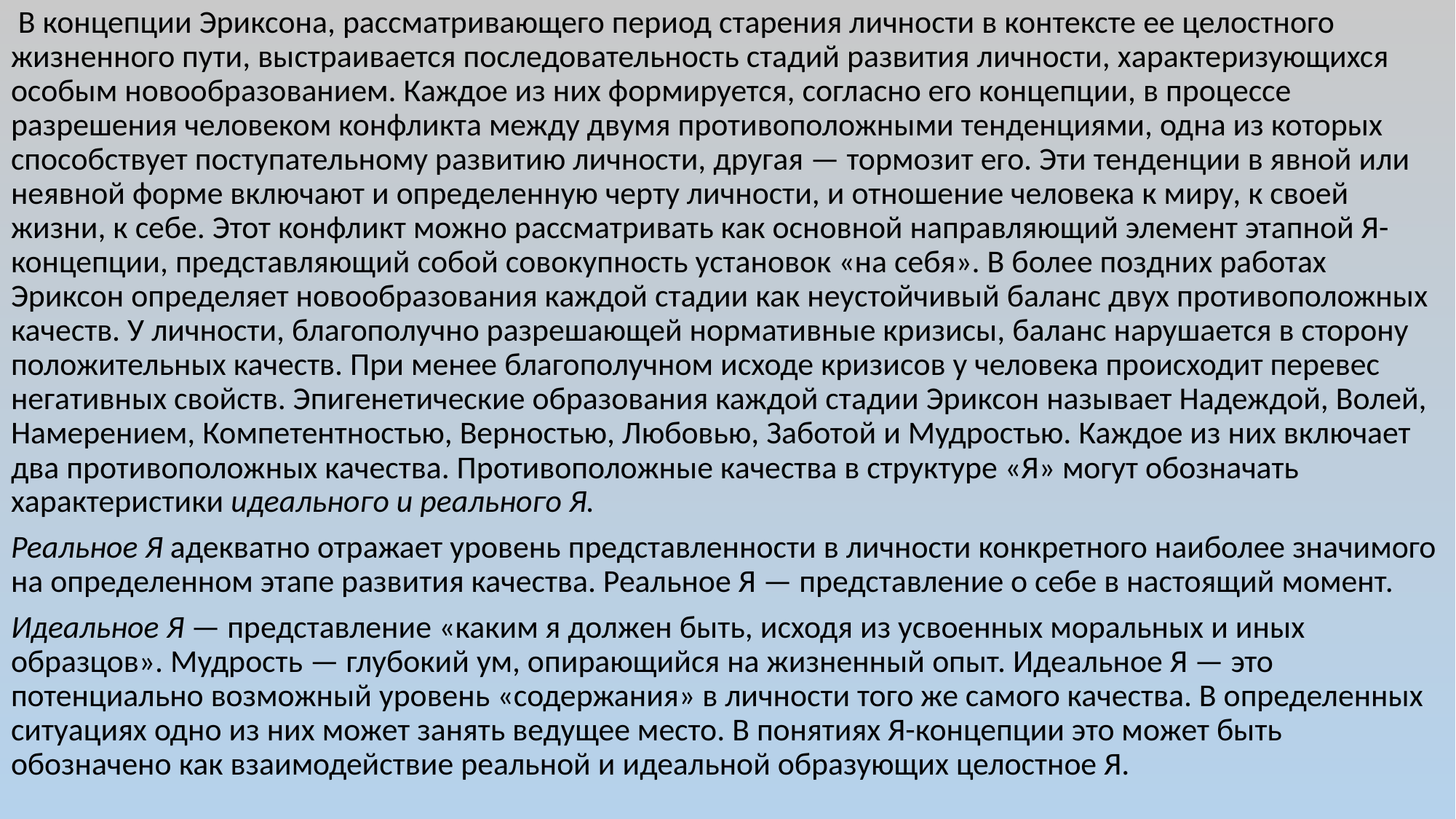

В концепции Эриксона, рассматривающего период старения личности в контексте ее целостного жизненного пути, выстраивается последовательность стадий развития личности, характеризующихся особым новообразованием. Каждое из них формируется, согласно его концепции, в процессе разрешения человеком конфликта между двумя противоположными тенденциями, одна из которых способствует поступательному развитию личности, другая — тормозит его. Эти тенденции в явной или неявной форме включают и определенную черту личности, и отношение человека к миру, к своей жизни, к себе. Этот конфликт можно рассматривать как основной направляющий элемент этапной Я-концепции, представляющий собой совокупность установок «на себя». В более поздних работах Эриксон определяет новообразования каждой стадии как неустойчивый баланс двух противоположных качеств. У личности, благополучно разрешающей нормативные кризисы, баланс нарушается в сторону положительных качеств. При менее благополучном исходе кризисов у человека происходит перевес негативных свойств. Эпигенетические образования каждой стадии Эриксон называет Надеждой, Волей, Намерением, Компетентностью, Верностью, Любовью, Заботой и Мудростью. Каждое из них включает два противоположных качества. Противоположные качества в структуре «Я» могут обозначать характеристики идеального и реального Я.
Реальное Я адекватно отражает уровень представленности в личности конкретного наиболее значимого на определенном этапе развития качества. Реальное Я — представление о себе в настоящий момент.
Идеальное Я — представление «каким я должен быть, исходя из усвоенных моральных и иных образцов». Мудрость — глубокий ум, опирающийся на жизненный опыт. Идеальное Я — это потенциально возможный уровень «содержания» в личности того же самого качества. В определенных ситуациях одно из них может занять ведущее место. В понятиях Я-концепции это может быть обозначено как взаимодействие реальной и идеальной образующих целостное Я.

#